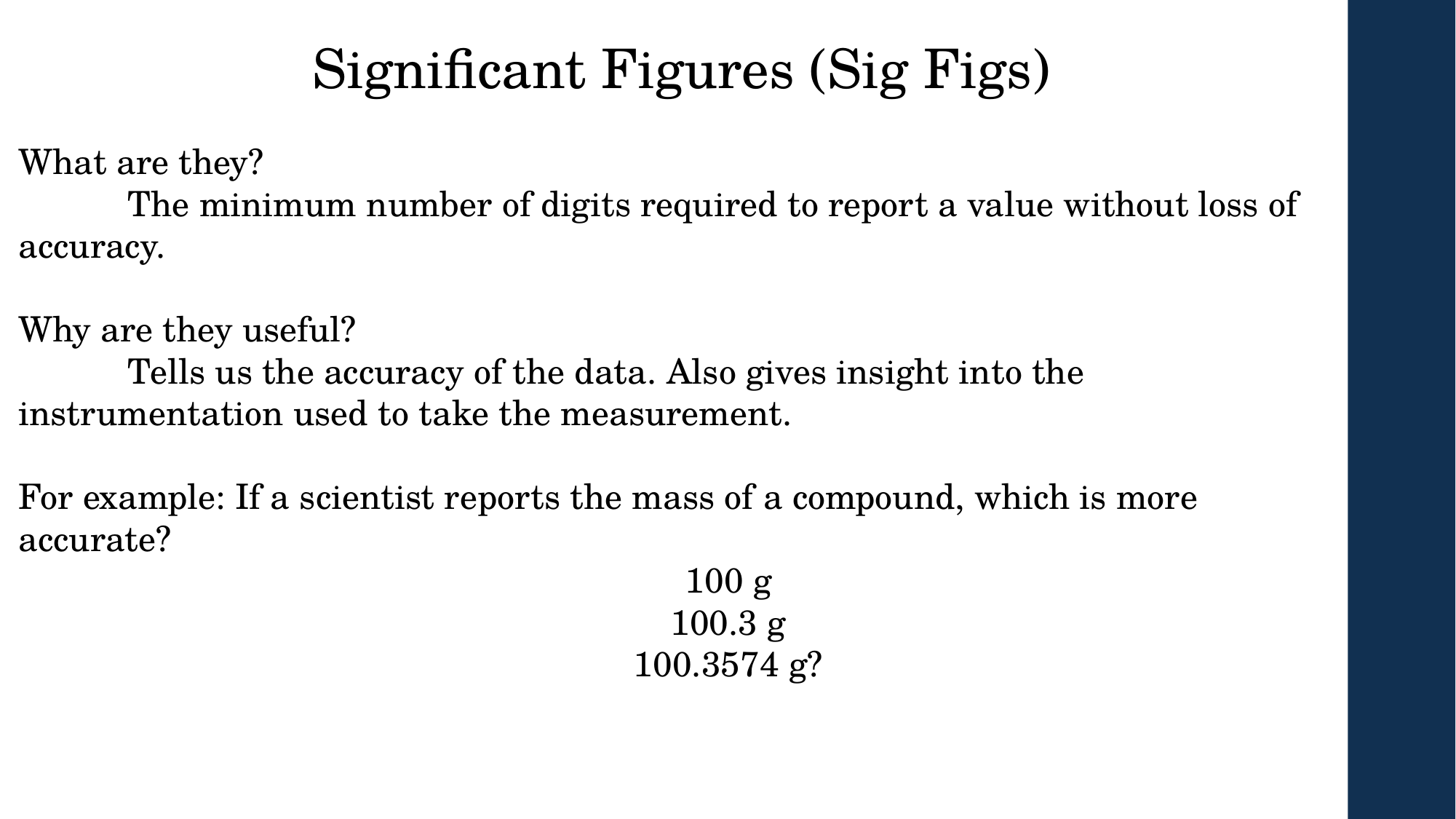

Significant Figures (Sig Figs)
What are they?
	The minimum number of digits required to report a value without loss of accuracy.

Why are they useful?
	Tells us the accuracy of the data. Also gives insight into the instrumentation used to take the measurement.

For example: If a scientist reports the mass of a compound, which is more accurate?
	100 g
	100.3 g
	100.3574 g?